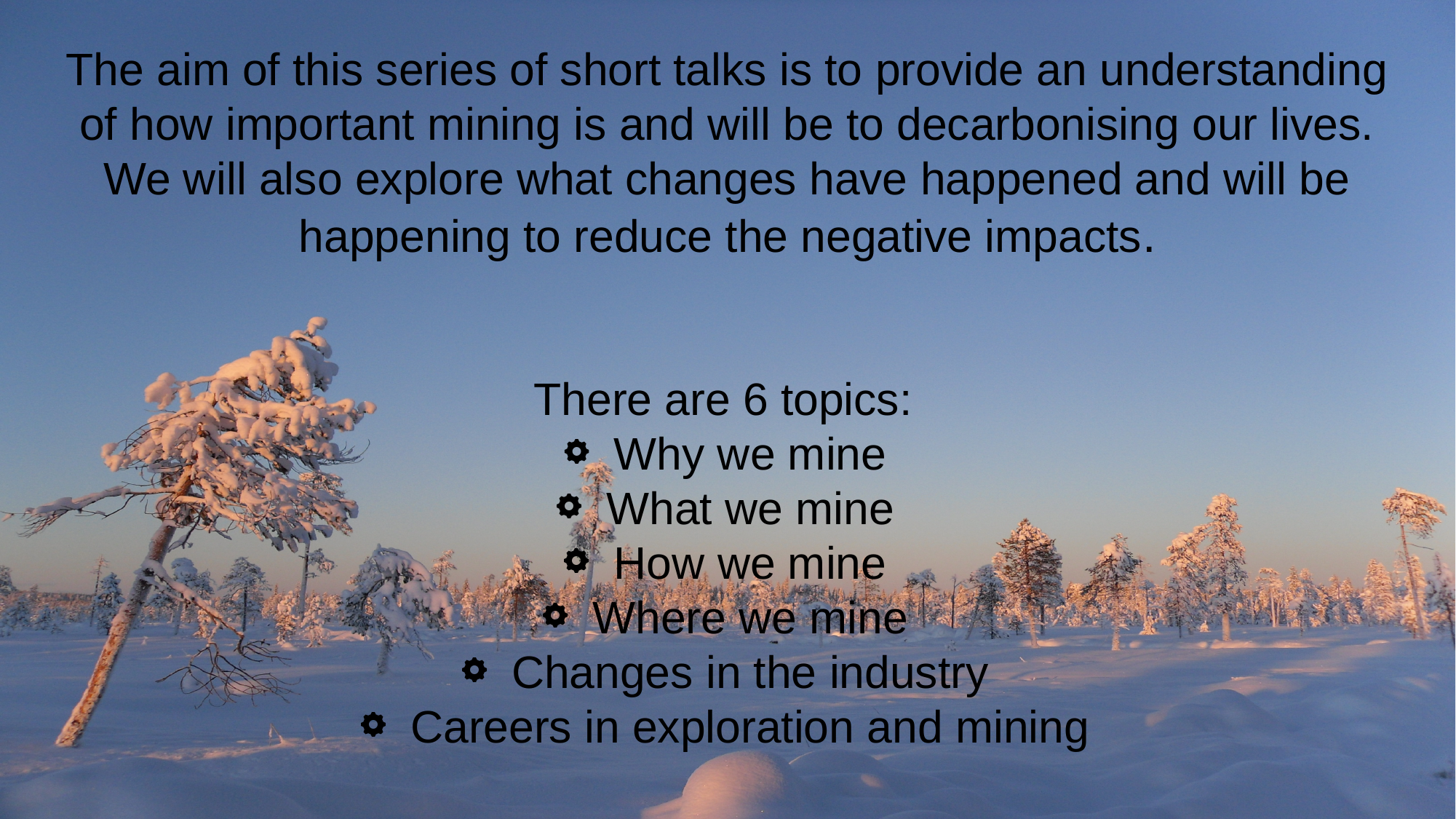

The aim of this series of short talks is to provide an understanding of how important mining is and will be to decarbonising our lives.
We will also explore what changes have happened and will be happening to reduce the negative impacts.
There are 6 topics:
Why we mine
What we mine
How we mine
Where we mine
Changes in the industry
Careers in exploration and mining